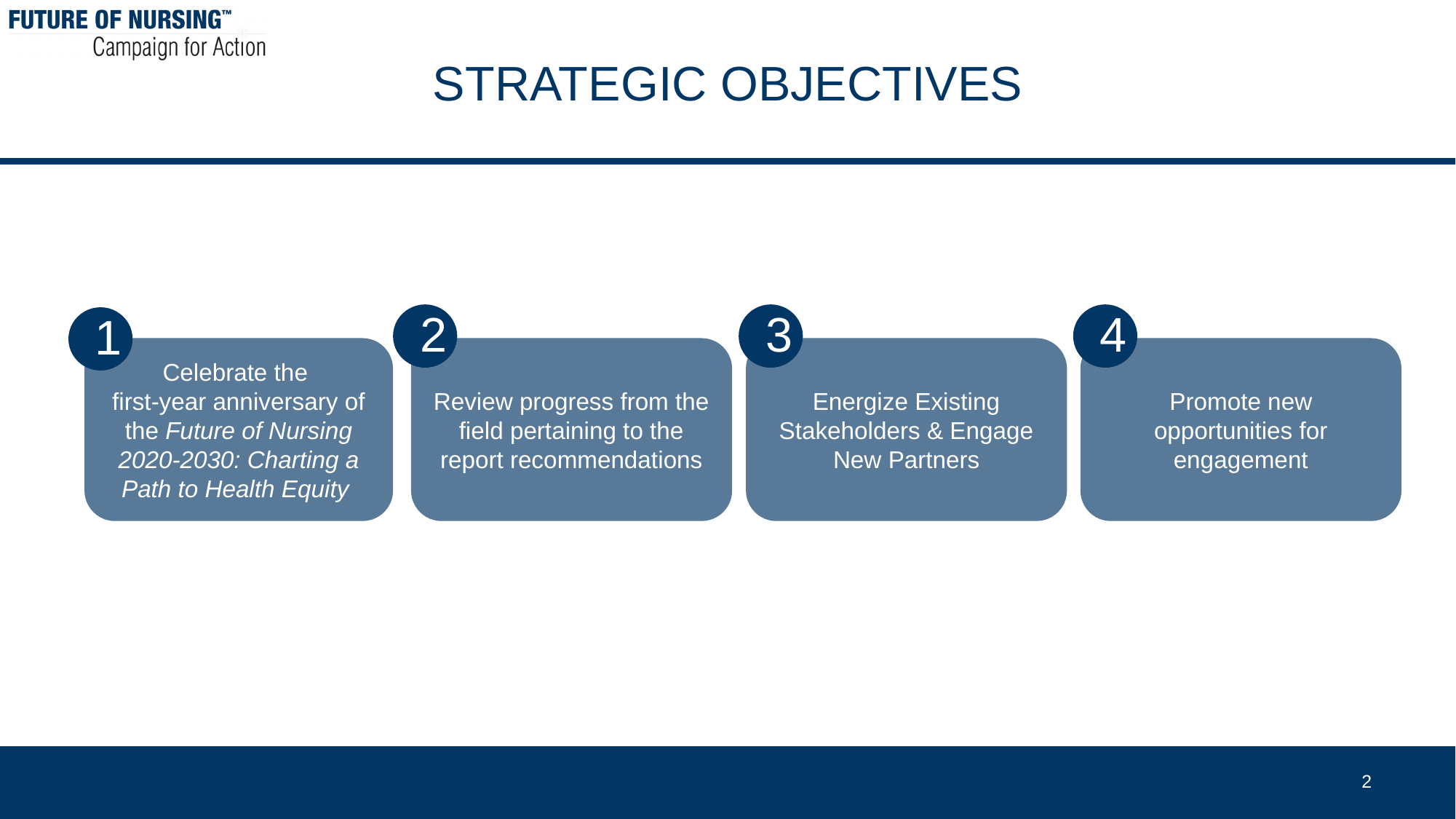

# STRATEGIC OBJECTIVES
2

3

4

1

Celebrate the
first-year anniversary of the Future of Nursing 2020-2030: Charting a Path to Health Equity
Review progress from the field pertaining to the report recommendations
Energize Existing Stakeholders & Engage New Partners
Promote new opportunities for engagement
2